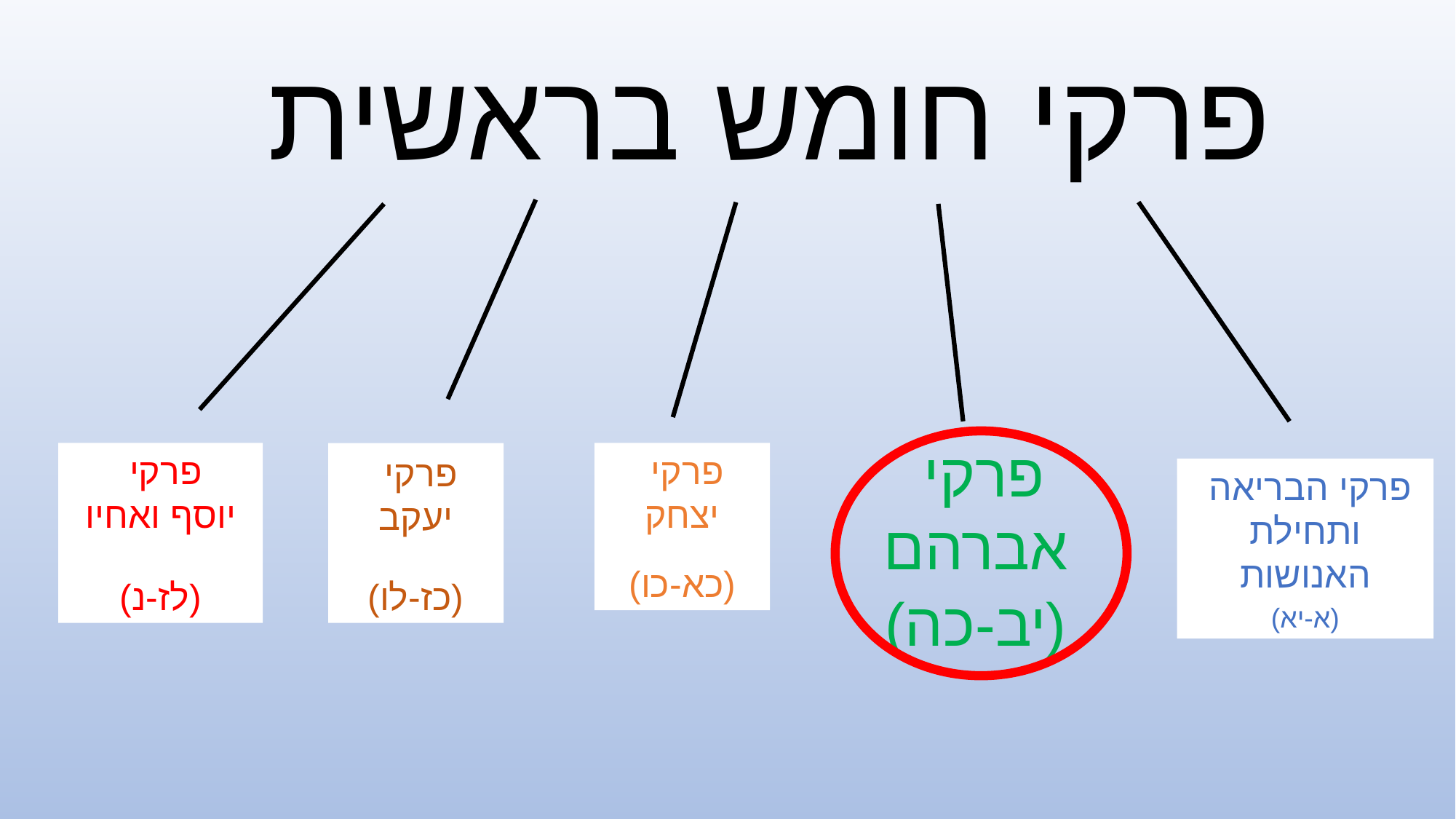

פרקי חומש בראשית
פרקי
אברהם

(יב-כה)

פרקי
יוסף ואחיו

(לז-נ)

פרקי
יעקב

(כז-לו)
פרקי
יצחק

(כא-כו)
פרקי הבריאה
ותחילת האנושות

(א-יא)